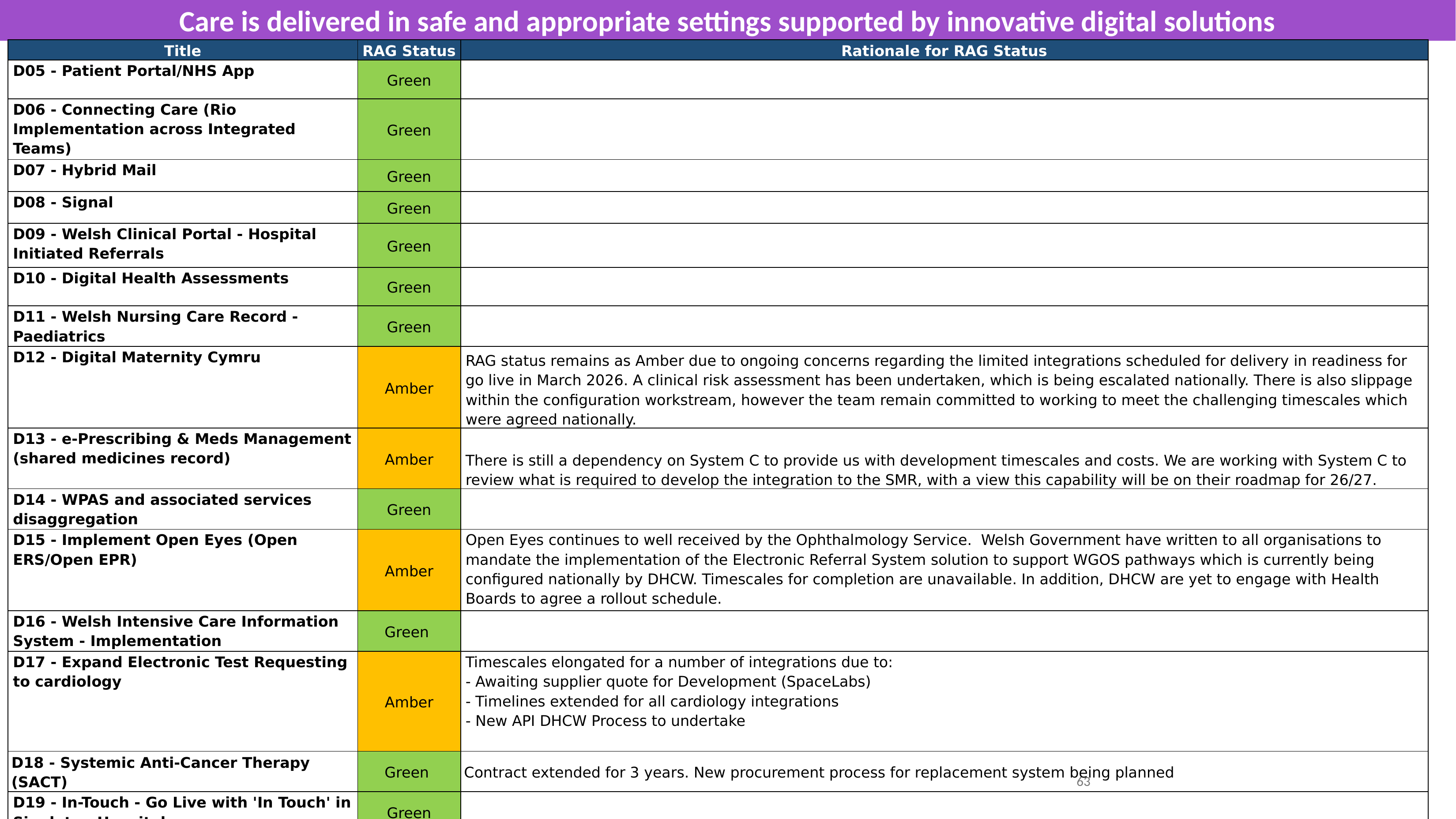

Care is delivered in safe and appropriate settings supported by innovative digital solutions
| Title | RAG Status | Rationale for RAG Status |
| --- | --- | --- |
| D05 - Patient Portal/NHS App | Green |  |
| D06 - Connecting Care (Rio Implementation across Integrated Teams) | Green |  |
| D07 - Hybrid Mail | Green |  |
| D08 - Signal | Green |  |
| D09 - Welsh Clinical Portal - Hospital Initiated Referrals | Green |  |
| D10 - Digital Health Assessments | Green |  |
| D11 - Welsh Nursing Care Record - Paediatrics | Green |  |
| D12 - Digital Maternity Cymru | Amber | RAG status remains as Amber due to ongoing concerns regarding the limited integrations scheduled for delivery in readiness for go live in March 2026. A clinical risk assessment has been undertaken, which is being escalated nationally. There is also slippage within the configuration workstream, however the team remain committed to working to meet the challenging timescales which were agreed nationally. |
| D13 - e-Prescribing & Meds Management (shared medicines record) | Amber | There is still a dependency on System C to provide us with development timescales and costs. We are working with System C to review what is required to develop the integration to the SMR, with a view this capability will be on their roadmap for 26/27. |
| D14 - WPAS and associated services disaggregation | Green |  |
| D15 - Implement Open Eyes (Open ERS/Open EPR) | Amber | Open Eyes continues to well received by the Ophthalmology Service. Welsh Government have written to all organisations to mandate the implementation of the Electronic Referral System solution to support WGOS pathways which is currently being configured nationally by DHCW. Timescales for completion are unavailable. In addition, DHCW are yet to engage with Health Boards to agree a rollout schedule. |
| D16 - Welsh Intensive Care Information System - Implementation | Green |  |
| D17 - Expand Electronic Test Requesting to cardiology | Amber | Timescales elongated for a number of integrations due to: - Awaiting supplier quote for Development (SpaceLabs) - Timelines extended for all cardiology integrations - New API DHCW Process to undertake |
| D18 - Systemic Anti-Cancer Therapy (SACT) | Green | Contract extended for 3 years. New procurement process for replacement system being planned |
| D19 - In-Touch - Go Live with 'In Touch' in Singleton Hospital | Green |  |

63